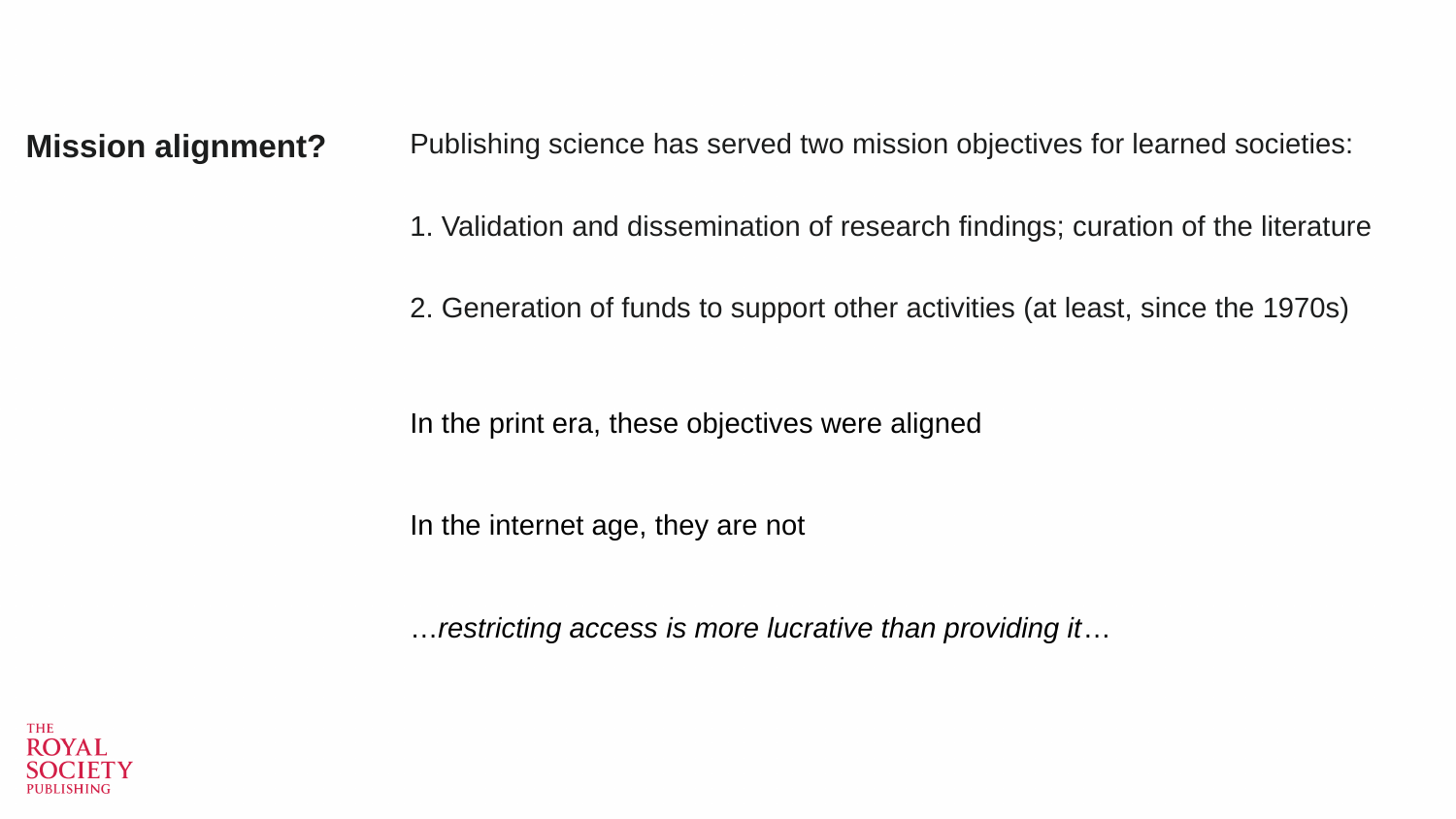

# Mission alignment?
Publishing science has served two mission objectives for learned societies:

1. Validation and dissemination of research findings; curation of the literature

2. Generation of funds to support other activities (at least, since the 1970s)

In the print era, these objectives were aligned

In the internet age, they are not

…restricting access is more lucrative than providing it…